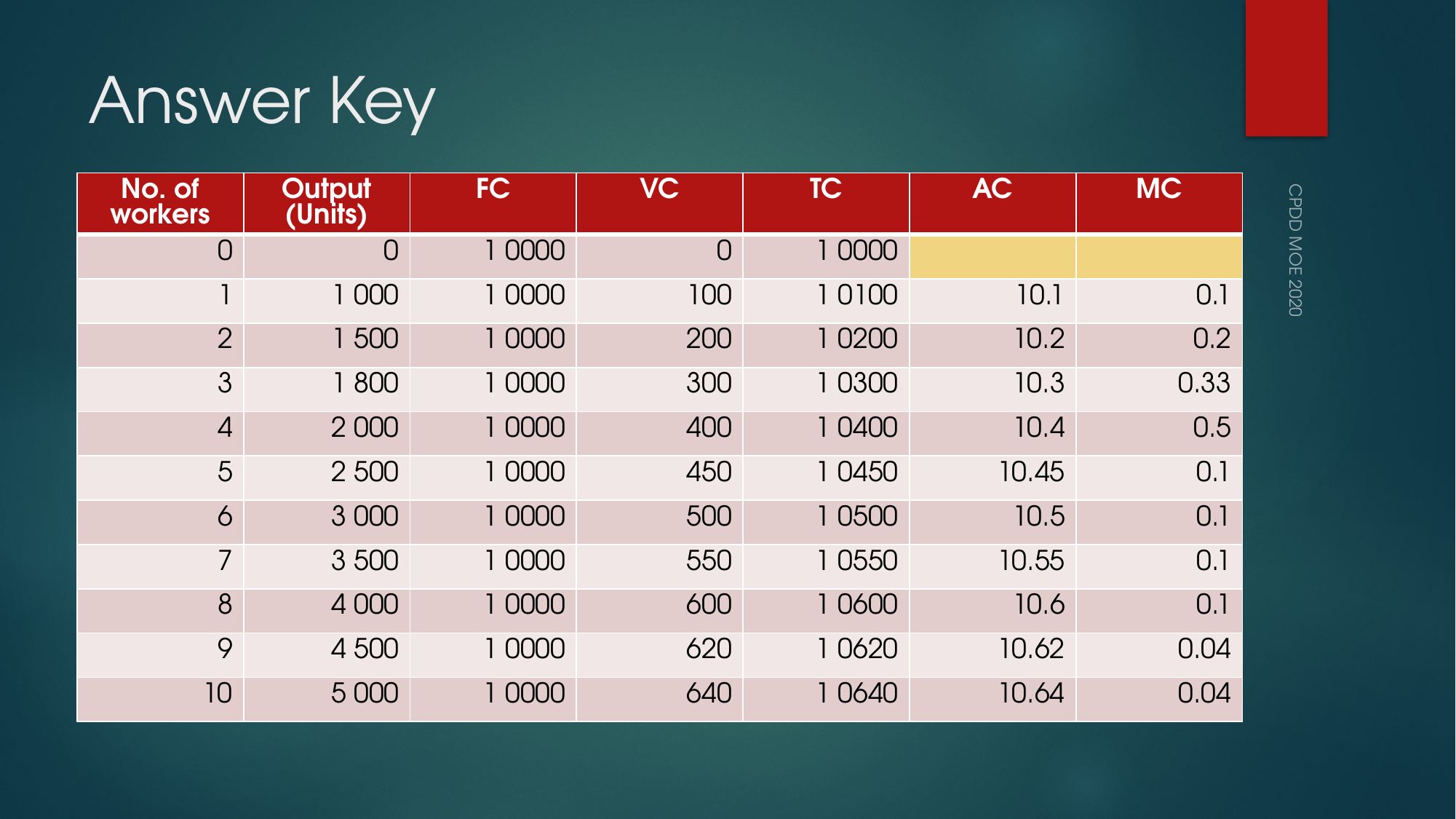

# Answer Key
| No. of workers | Output (Units) | FC | VC | TC | AC | MC |
| --- | --- | --- | --- | --- | --- | --- |
| 0 | 0 | 1 0000 | 0 | 1 0000 |  |  |
| 1 | 1 000 | 1 0000 | 100 | 1 0100 | 10.1 | 0.1 |
| 2 | 1 500 | 1 0000 | 200 | 1 0200 | 10.2 | 0.2 |
| 3 | 1 800 | 1 0000 | 300 | 1 0300 | 10.3 | 0.33 |
| 4 | 2 000 | 1 0000 | 400 | 1 0400 | 10.4 | 0.5 |
| 5 | 2 500 | 1 0000 | 450 | 1 0450 | 10.45 | 0.1 |
| 6 | 3 000 | 1 0000 | 500 | 1 0500 | 10.5 | 0.1 |
| 7 | 3 500 | 1 0000 | 550 | 1 0550 | 10.55 | 0.1 |
| 8 | 4 000 | 1 0000 | 600 | 1 0600 | 10.6 | 0.1 |
| 9 | 4 500 | 1 0000 | 620 | 1 0620 | 10.62 | 0.04 |
| 10 | 5 000 | 1 0000 | 640 | 1 0640 | 10.64 | 0.04 |
CPDD MOE 2020